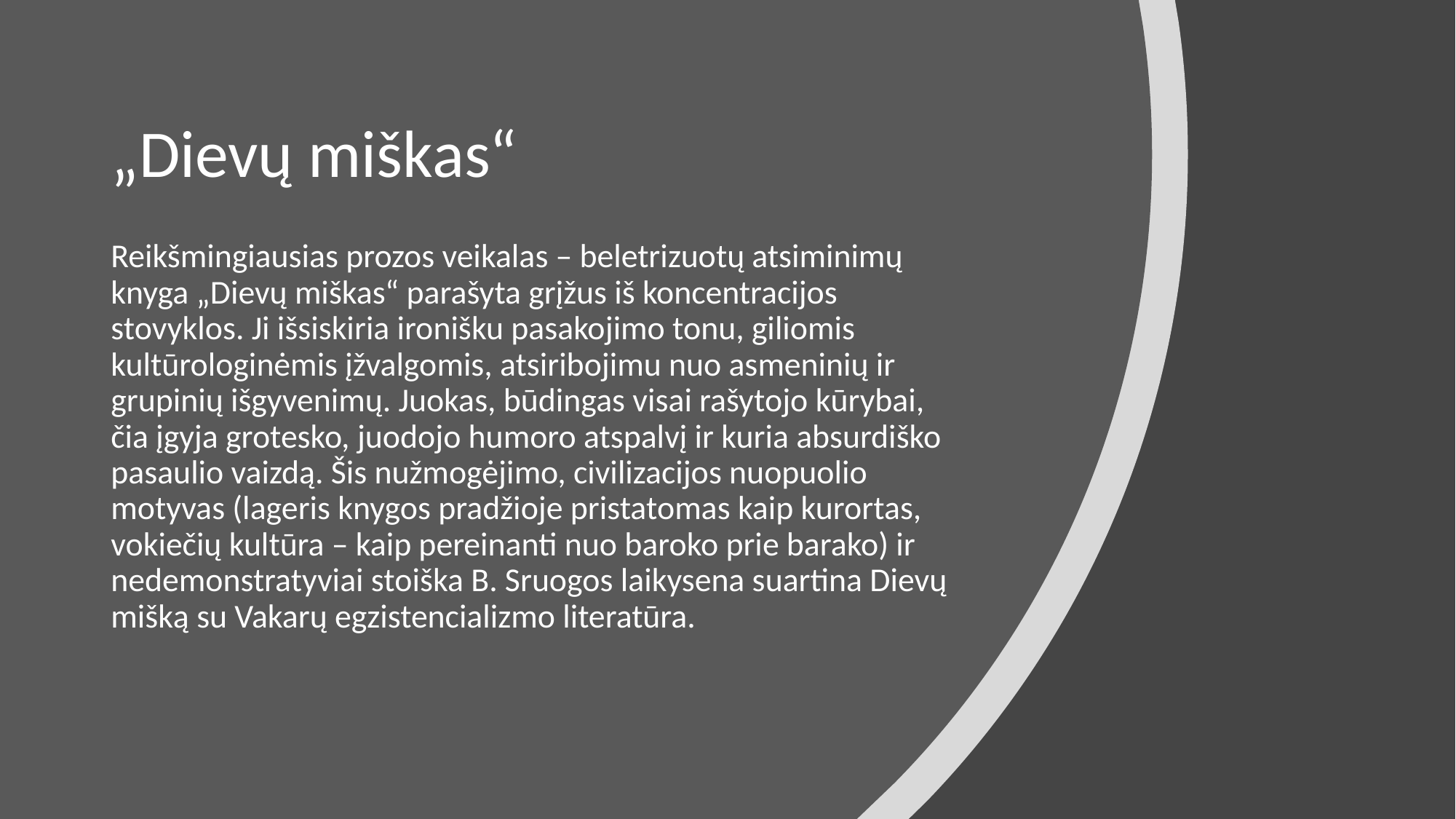

# „Dievų miškas“
Reikšmingiausias prozos veikalas – beletrizuotų atsiminimų knyga „Dievų miškas“ parašyta grįžus iš koncentracijos stovyklos. Ji išsiskiria ironišku pasakojimo tonu, giliomis kultūrologinėmis įžvalgomis, atsiribojimu nuo asmeninių ir grupinių išgyvenimų. Juokas, būdingas visai rašytojo kūrybai, čia įgyja grotesko, juodojo humoro atspalvį ir kuria absurdiško pasaulio vaizdą. Šis nužmogėjimo, civilizacijos nuopuolio motyvas (lageris knygos pradžioje pristatomas kaip kurortas, vokiečių kultūra – kaip pereinanti nuo baroko prie barako) ir nedemonstratyviai stoiška B. Sruogos laikysena suartina Dievų mišką su Vakarų egzistencializmo literatūra.